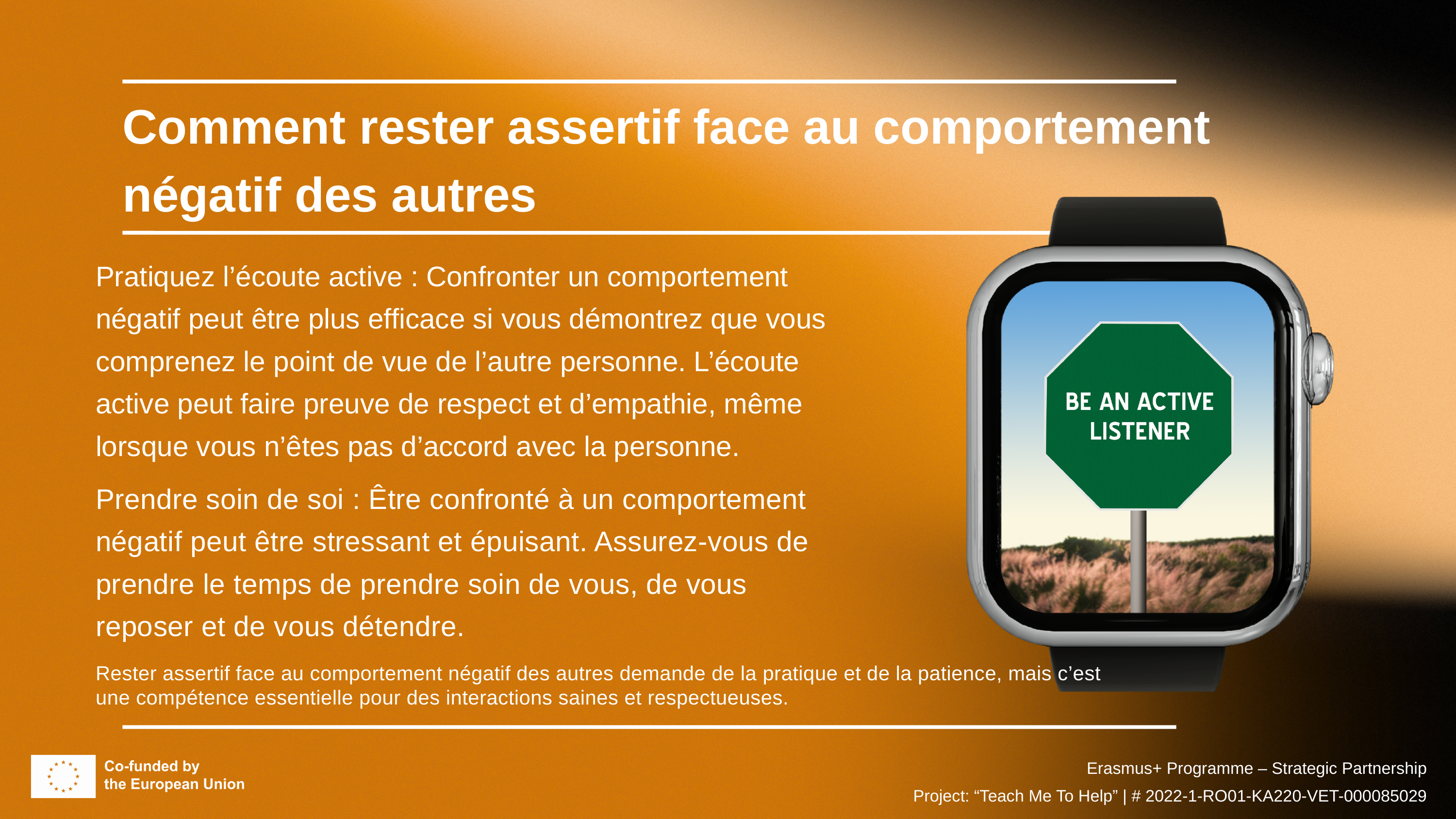

Comment rester assertif face au comportement négatif des autres

Pratiquez l’écoute active : Confronter un comportement négatif peut être plus efficace si vous démontrez que vous comprenez le point de vue de l’autre personne. L’écoute active peut faire preuve de respect et d’empathie, même lorsque vous n’êtes pas d’accord avec la personne.
Prendre soin de soi : Être confronté à un comportement négatif peut être stressant et épuisant. Assurez-vous de prendre le temps de prendre soin de vous, de vous reposer et de vous détendre.
Rester assertif face au comportement négatif des autres demande de la pratique et de la patience, mais c’est une compétence essentielle pour des interactions saines et respectueuses.

Erasmus+ Programme – Strategic Partnership
Project: “Teach Me To Help” | # 2022-1-RO01-KA220-VET-000085029